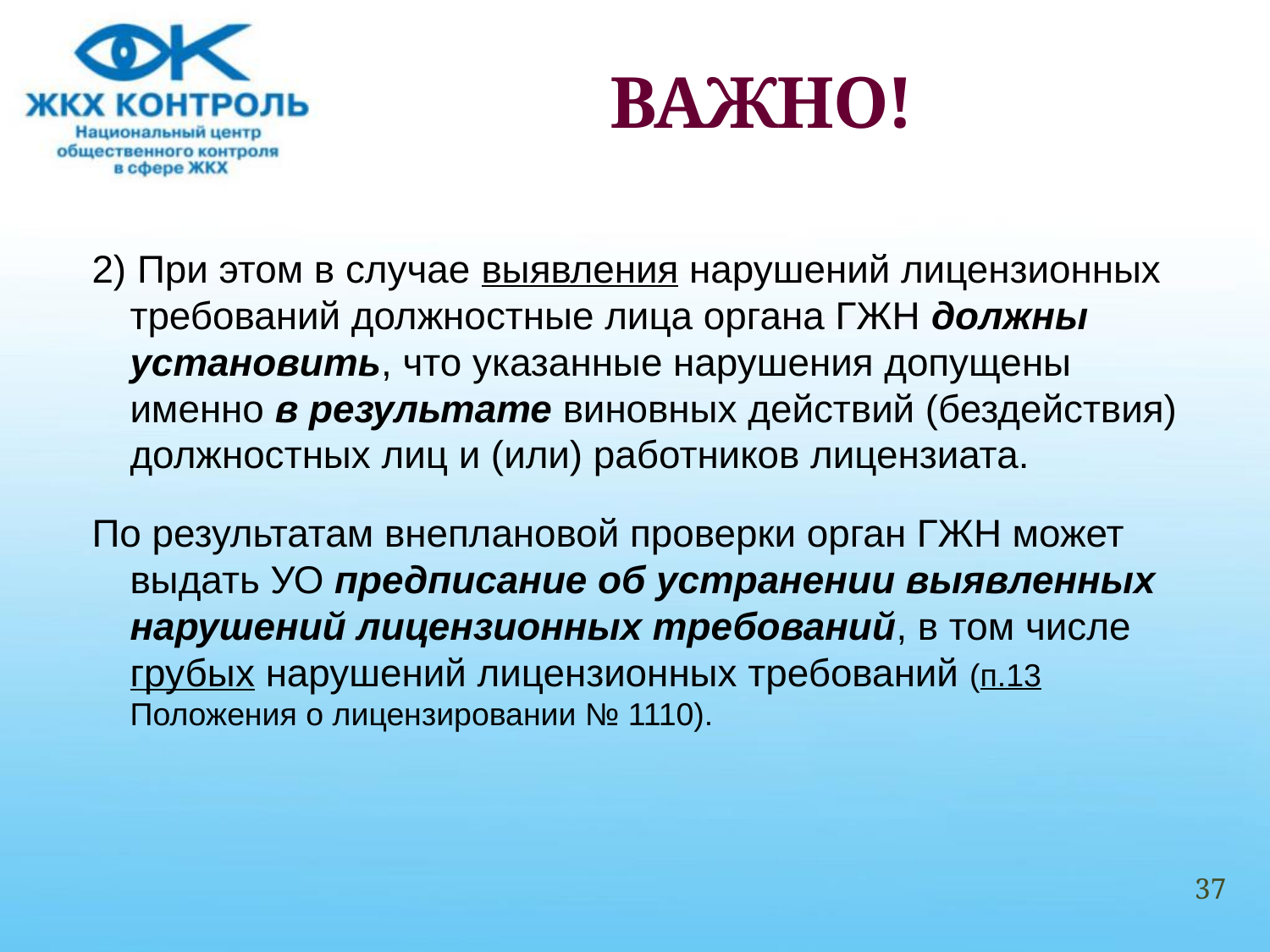

# ВАЖНО!
2) При этом в случае выявления нарушений лицензионных требований должностные лица органа ГЖН должны установить, что указанные нарушения допущены именно в результате виновных действий (бездействия) должностных лиц и (или) работников лицензиата.
По результатам внеплановой проверки орган ГЖН может выдать УО предписание об устранении выявленных нарушений лицензионных требований, в том числе грубых нарушений лицензионных требований (п.13 Положения о лицензировании № 1110).

37